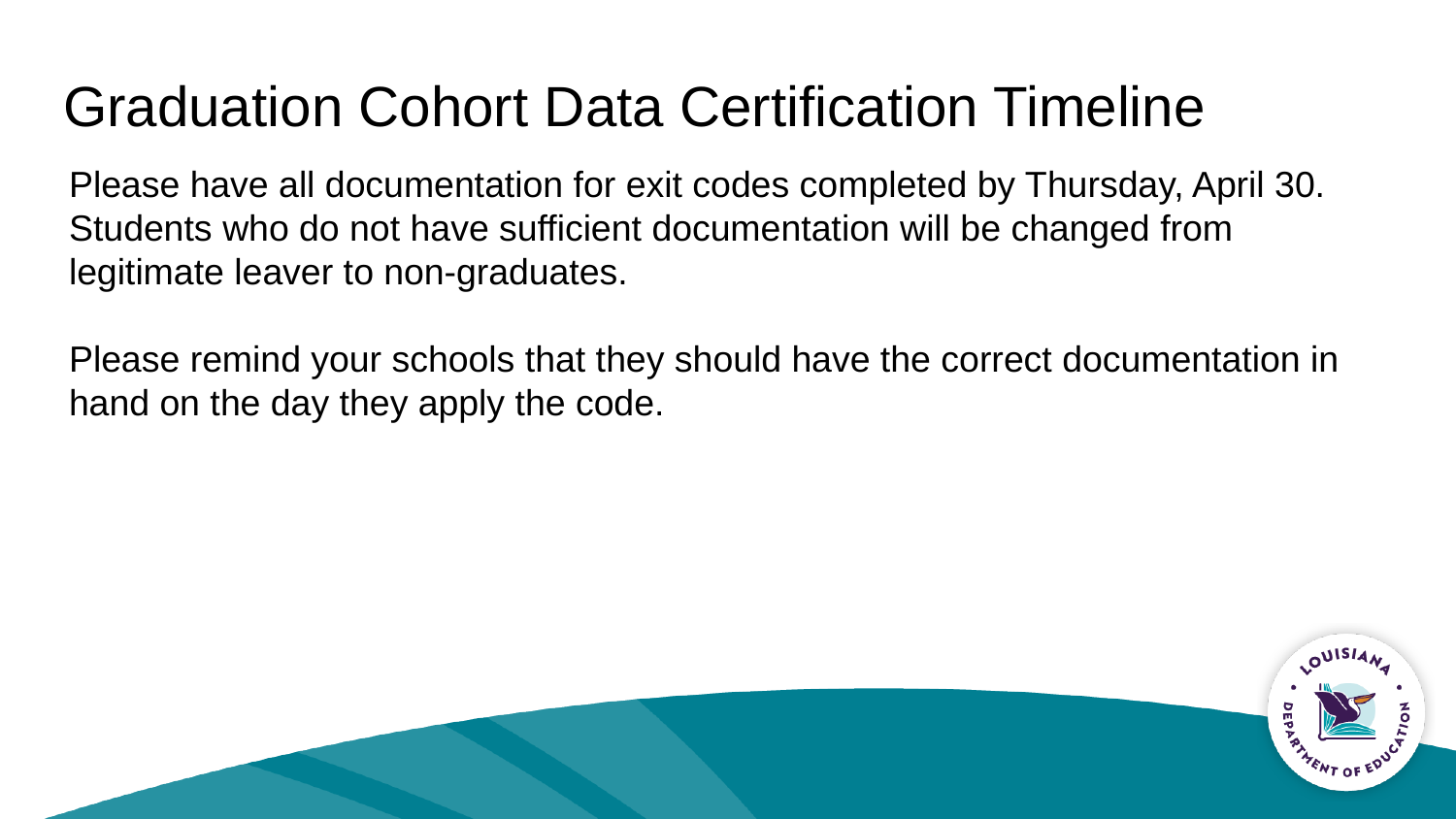

# Graduation Cohort Data Certification Timeline
Please have all documentation for exit codes completed by Thursday, April 30. Students who do not have sufficient documentation will be changed from legitimate leaver to non-graduates.

Please remind your schools that they should have the correct documentation in hand on the day they apply the code.